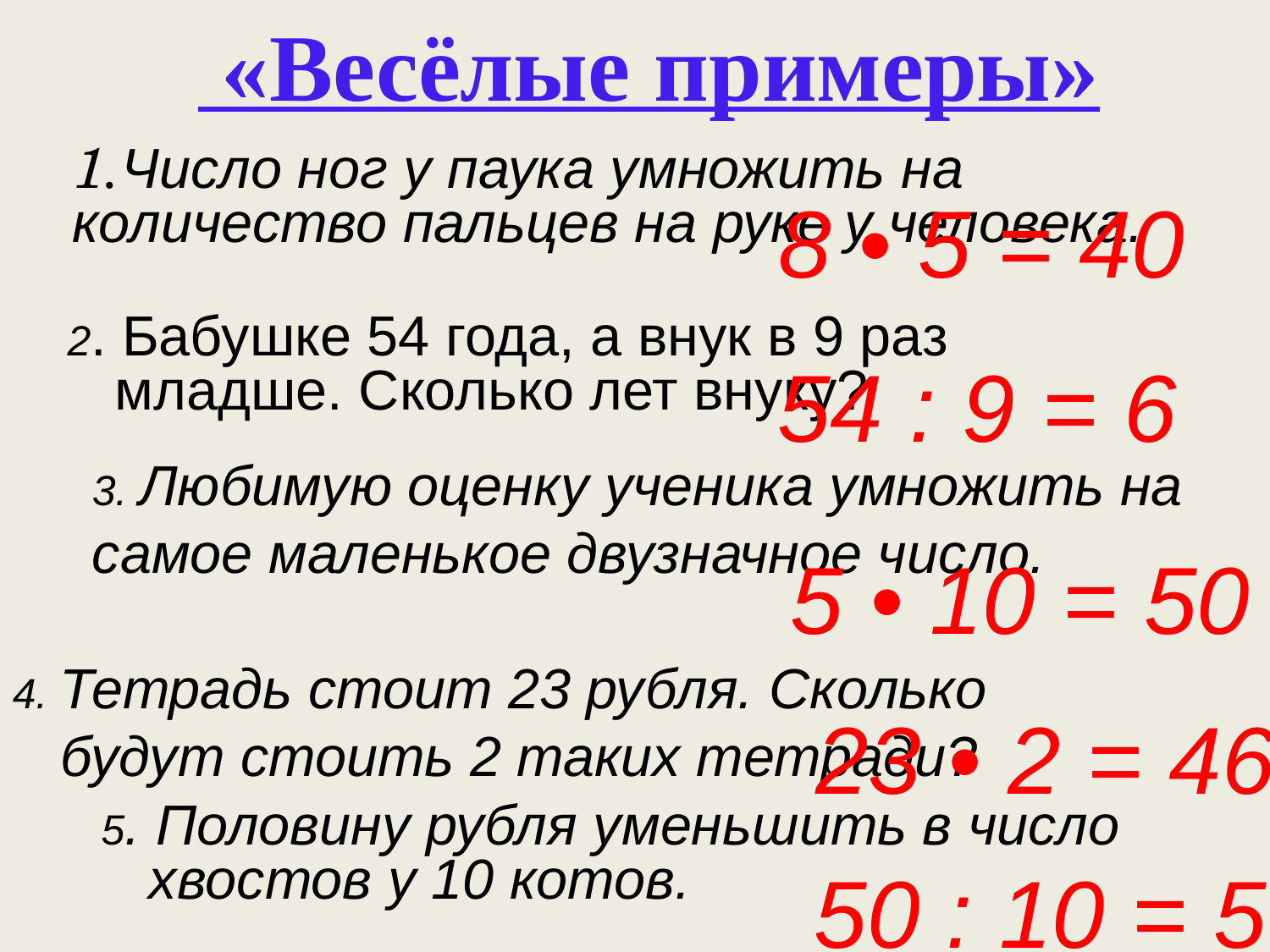

«Весёлые примеры»
Число ног у паука умножить на количество пальцев на руке у человека.

8 • 5 = 40
2. Бабушке 54 года, а внук в 9 раз младше. Сколько лет внуку?

54 : 9 = 6
3. Любимую оценку ученика умножить на самое маленькое двузначное число.
5 • 10 = 50
4. Тетрадь стоит 23 рубля. Сколько будут стоить 2 таких тетради?
23 • 2 = 46
5. Половину рубля уменьшить в число хвостов у 10 котов.
50 : 10 = 5